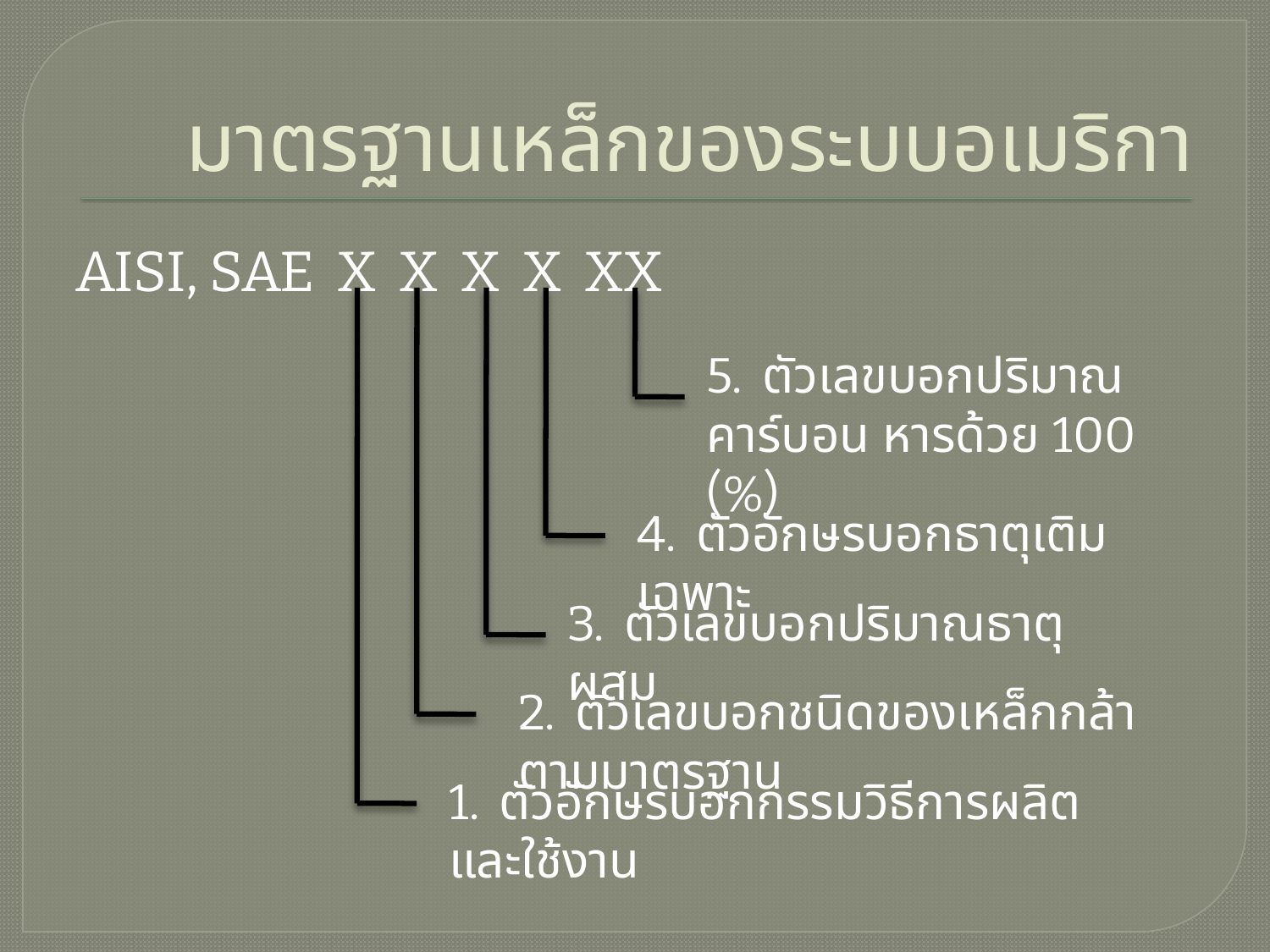

# มาตรฐานเหล็กของระบบอเมริกา
AISI, SAE  X  X  X  X  XX

5.  ตัวเลขบอกปริมาณคาร์บอน หารด้วย 100 (%)
4.  ตัวอักษรบอกธาตุเติมเฉพาะ
3.  ตัวเลขบอกปริมาณธาตุผสม
2.  ตัวเลขบอกชนิดของเหล็กกล้าตามมาตรฐาน
1.  ตัวอักษรบอกกรรมวิธีการผลิตและใช้งาน